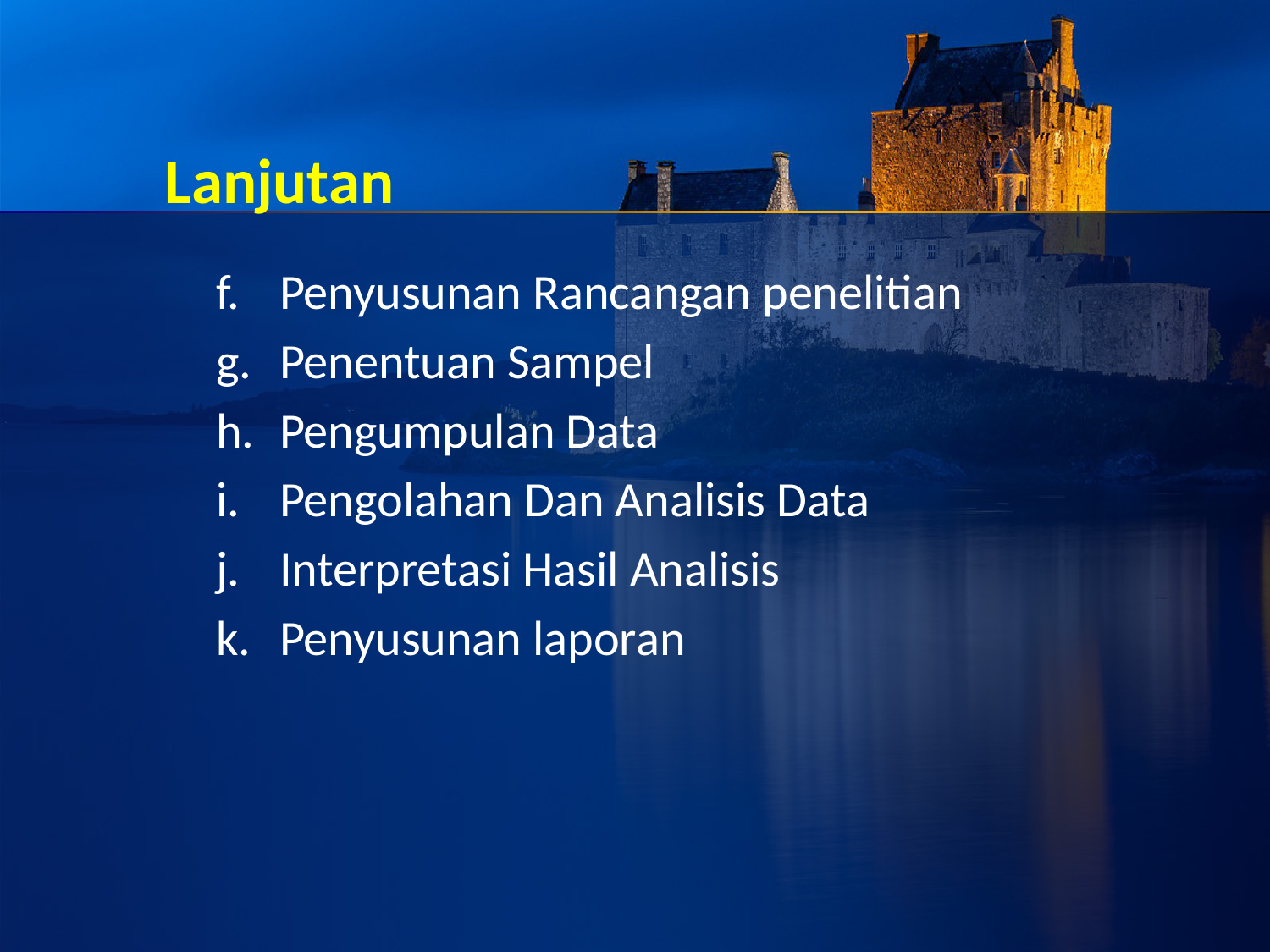

# Lanjutan
Penyusunan Rancangan penelitian
Penentuan Sampel
Pengumpulan Data
Pengolahan Dan Analisis Data
Interpretasi Hasil Analisis
Penyusunan laporan